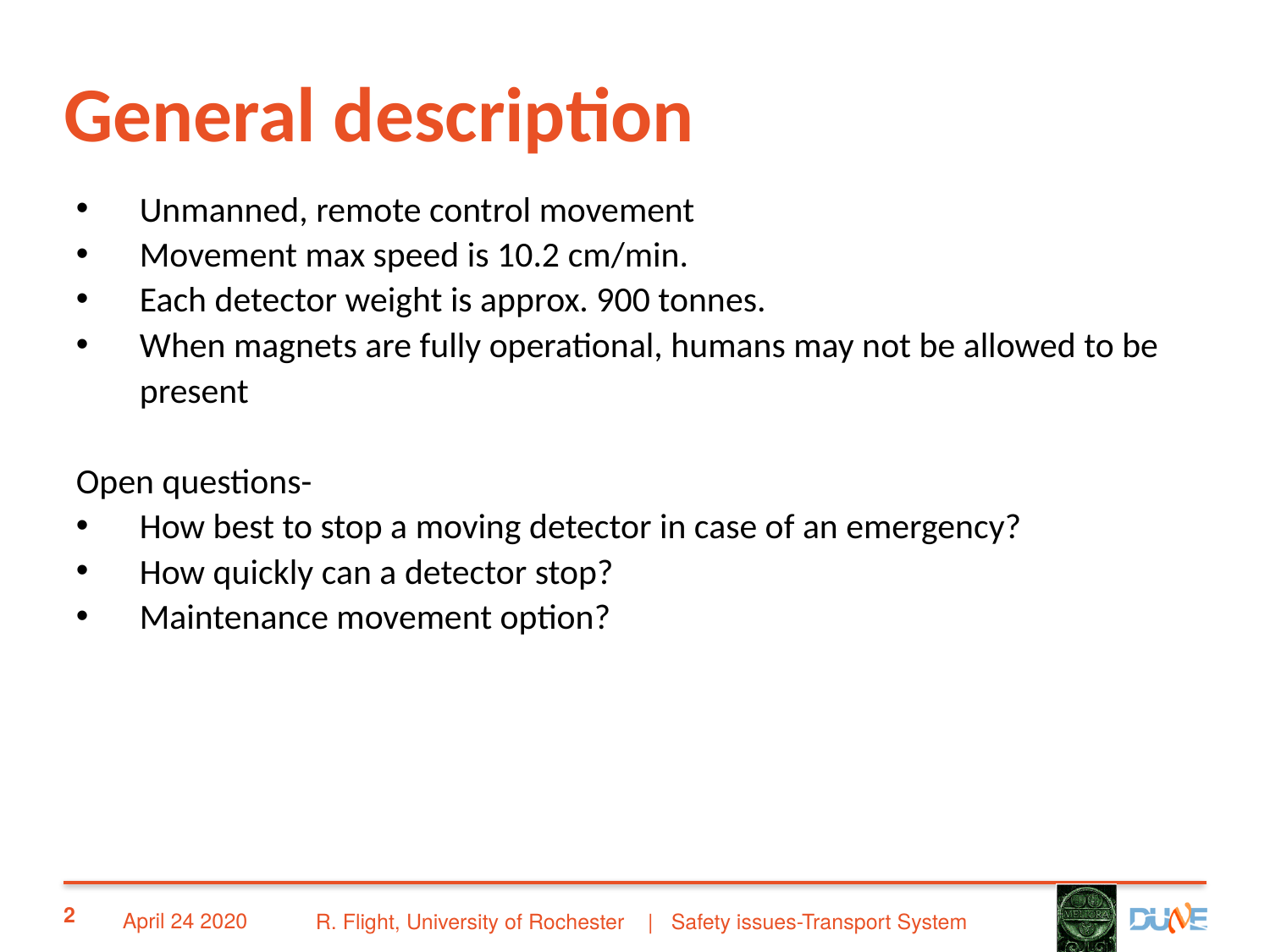

# General description
Unmanned, remote control movement
Movement max speed is 10.2 cm/min.
Each detector weight is approx. 900 tonnes.
When magnets are fully operational, humans may not be allowed to be present

Open questions-
How best to stop a moving detector in case of an emergency?
How quickly can a detector stop?
Maintenance movement option?
2
April 24 2020
R. Flight, University of Rochester    |   Safety issues-Transport System